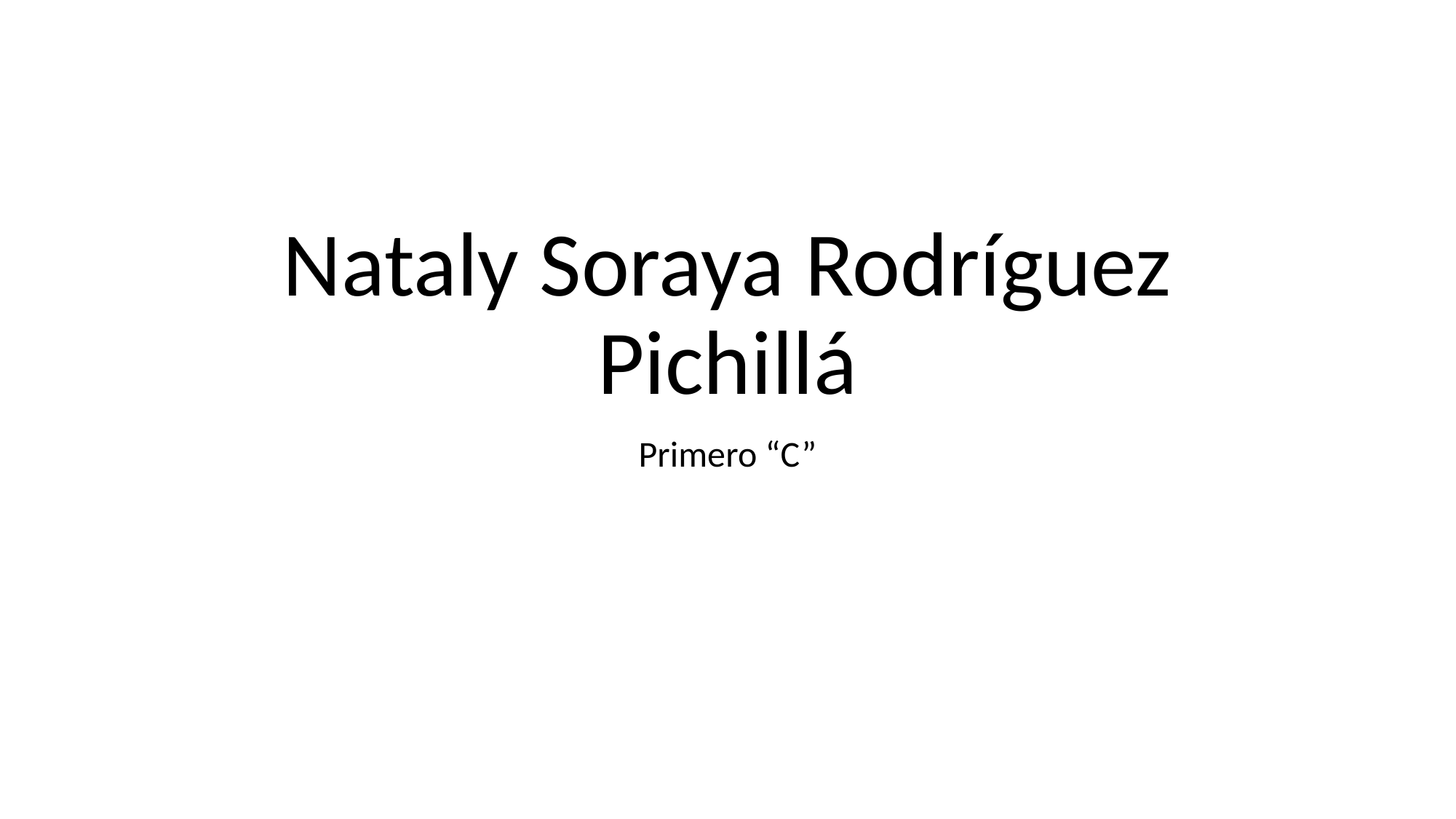

# Nataly Soraya Rodríguez Pichillá
Primero “C”